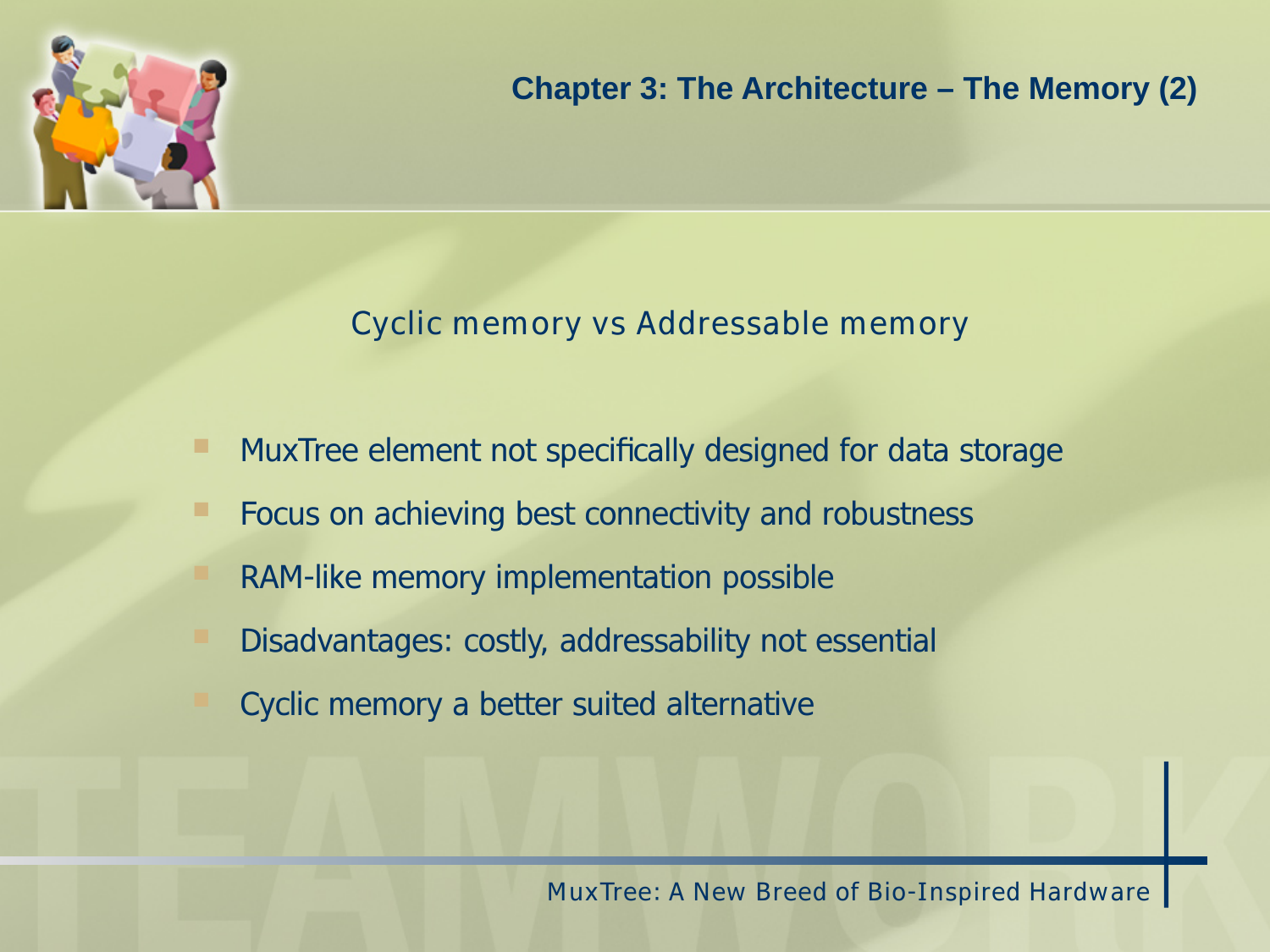

Chapter 3: The Architecture – The Memory (2)
Cyclic memory vs Addressable memory

MuxTree element not specifically designed for data storage
Focus on achieving best connectivity and robustness
RAM-like memory implementation possible
Disadvantages: costly, addressability not essential
Cyclic memory a better suited alternative

# MuxTree: A New Breed of Bio-Inspired Hardware